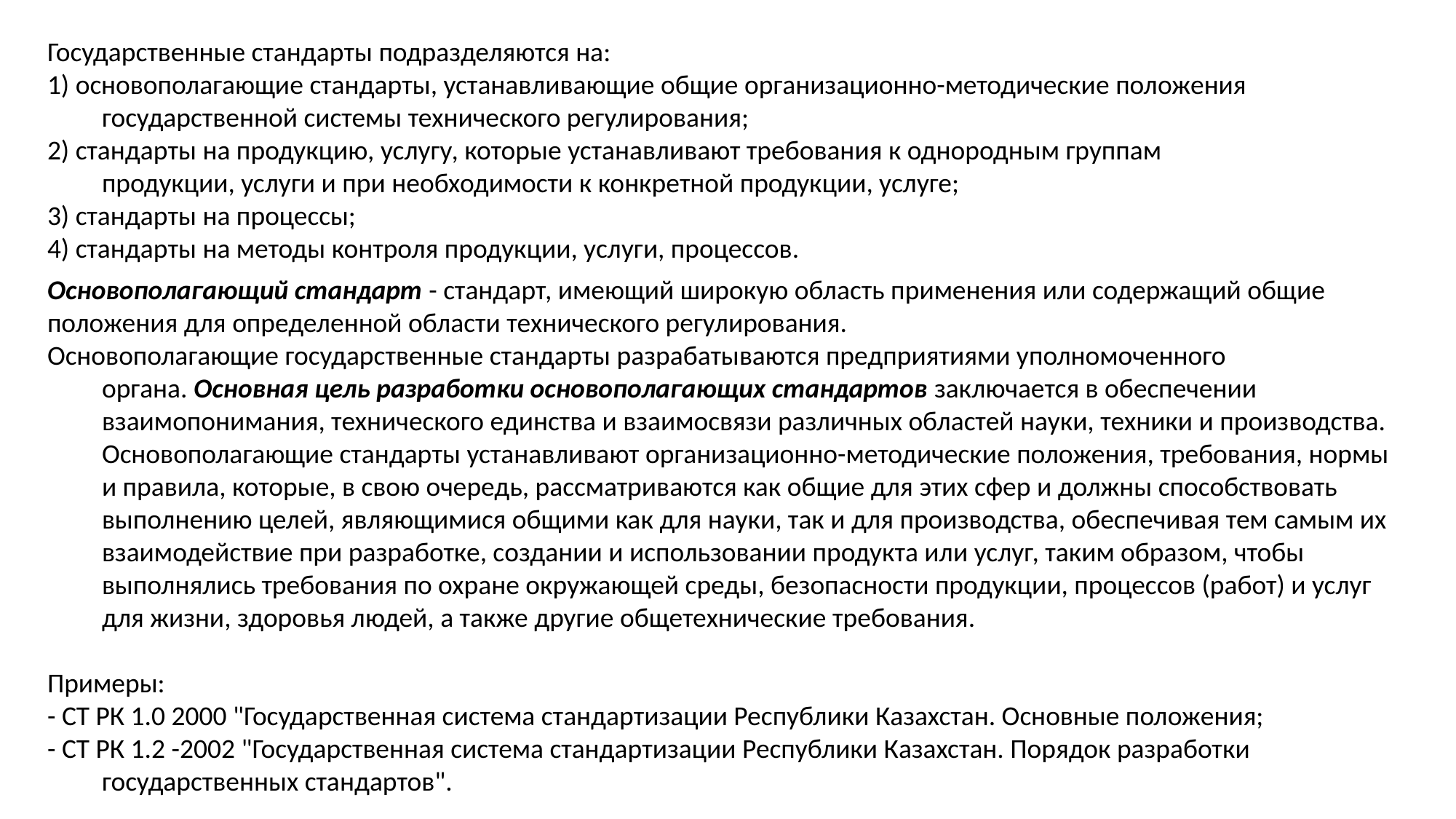

Государственные стандарты подразделяются на:
1) основополагающие стандарты, устанавливающие общие организационно-методические положения государственной системы технического регулирования;
2) стандарты на продукцию, услугу, которые устанавливают требования к однородным группам продукции, услуги и при необходимости к конкретной продукции, услуге;
3) стандарты на процессы;
4) стандарты на методы контроля продукции, услуги, процессов.

Основополагающий стандарт - стандарт, имеющий широкую область применения или содержащий общие положения для определенной области технического регулирования.
Основополагающие государственные стандарты разрабатываются предприятиями уполномоченного органа. Основная цель разработки основополагающих стандартов заключается в обеспечении взаимопонимания, технического единства и взаимосвязи различных областей науки, техники и производства. Основополагающие стандарты устанавливают организационно-методические положения, требования, нормы и правила, которые, в свою очередь, рассматриваются как общие для этих сфер и должны способствовать выполнению целей, являющимися общими как для науки, так и для производства, обеспечивая тем самым их взаимодействие при разработке, создании и использовании продукта или услуг, таким образом, чтобы выполнялись требования по охране окружающей среды, безопасности продукции, процессов (работ) и услуг для жизни, здоровья людей, а также другие общетехнические требования.

Примеры:
- СТ РК 1.0 2000 "Государственная система стандартизации Республики Казахстан. Основные положения;
- СТ РК 1.2 -2002 "Государственная система стандартизации Республики Казахстан. Порядок разработки государственных стандартов".